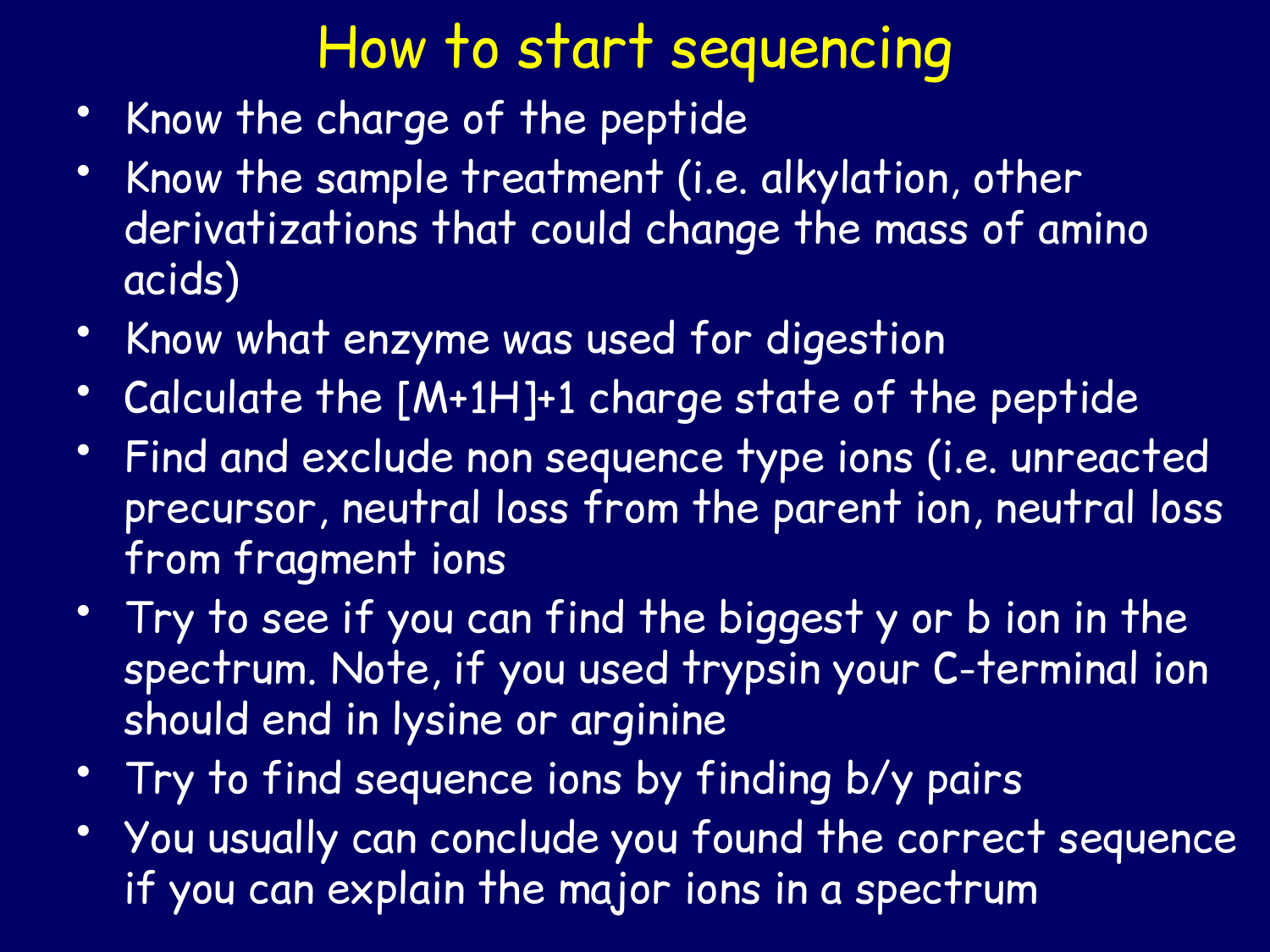

# How to start sequencing
Know the charge of the peptide
Know the sample treatment (i.e. alkylation, other derivatizations that could change the mass of amino acids)
Know what enzyme was used for digestion
Calculate the [M+1H]+1 charge state of the peptide
Find and exclude non sequence type ions (i.e. unreacted precursor, neutral loss from the parent ion, neutral loss from fragment ions
Try to see if you can find the biggest y or b ion in the spectrum. Note, if you used trypsin your C-terminal ion should end in lysine or arginine
Try to find sequence ions by finding b/y pairs
You usually can conclude you found the correct sequence if you can explain the major ions in a spectrum